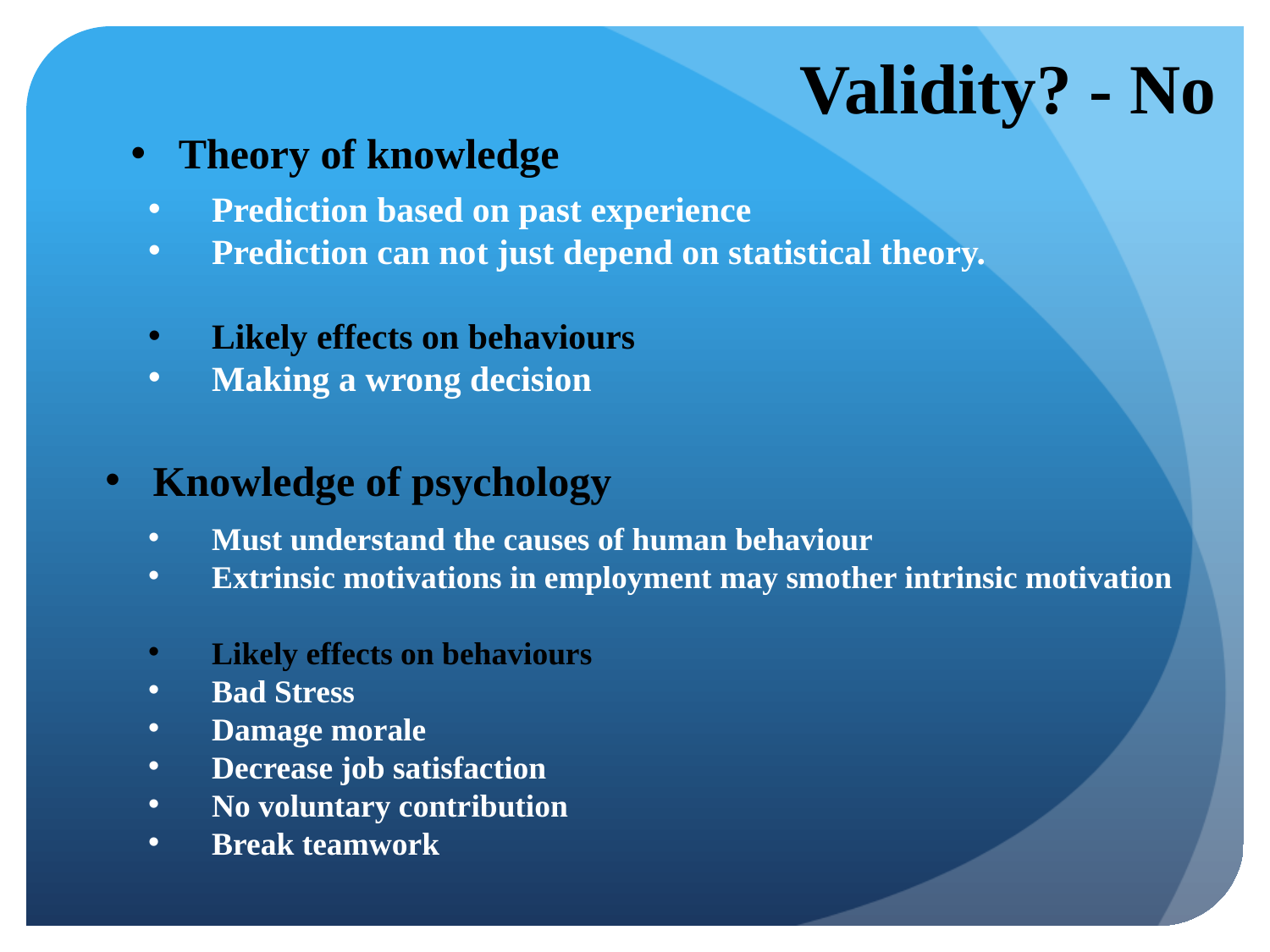

Validity? - No
Theory of knowledge
Prediction based on past experience
Prediction can not just depend on statistical theory.

Likely effects on behaviours
Making a wrong decision
Knowledge of psychology
Must understand the causes of human behaviour
Extrinsic motivations in employment may smother intrinsic motivation

Likely effects on behaviours
Bad Stress
Damage morale
Decrease job satisfaction
No voluntary contribution
Break teamwork